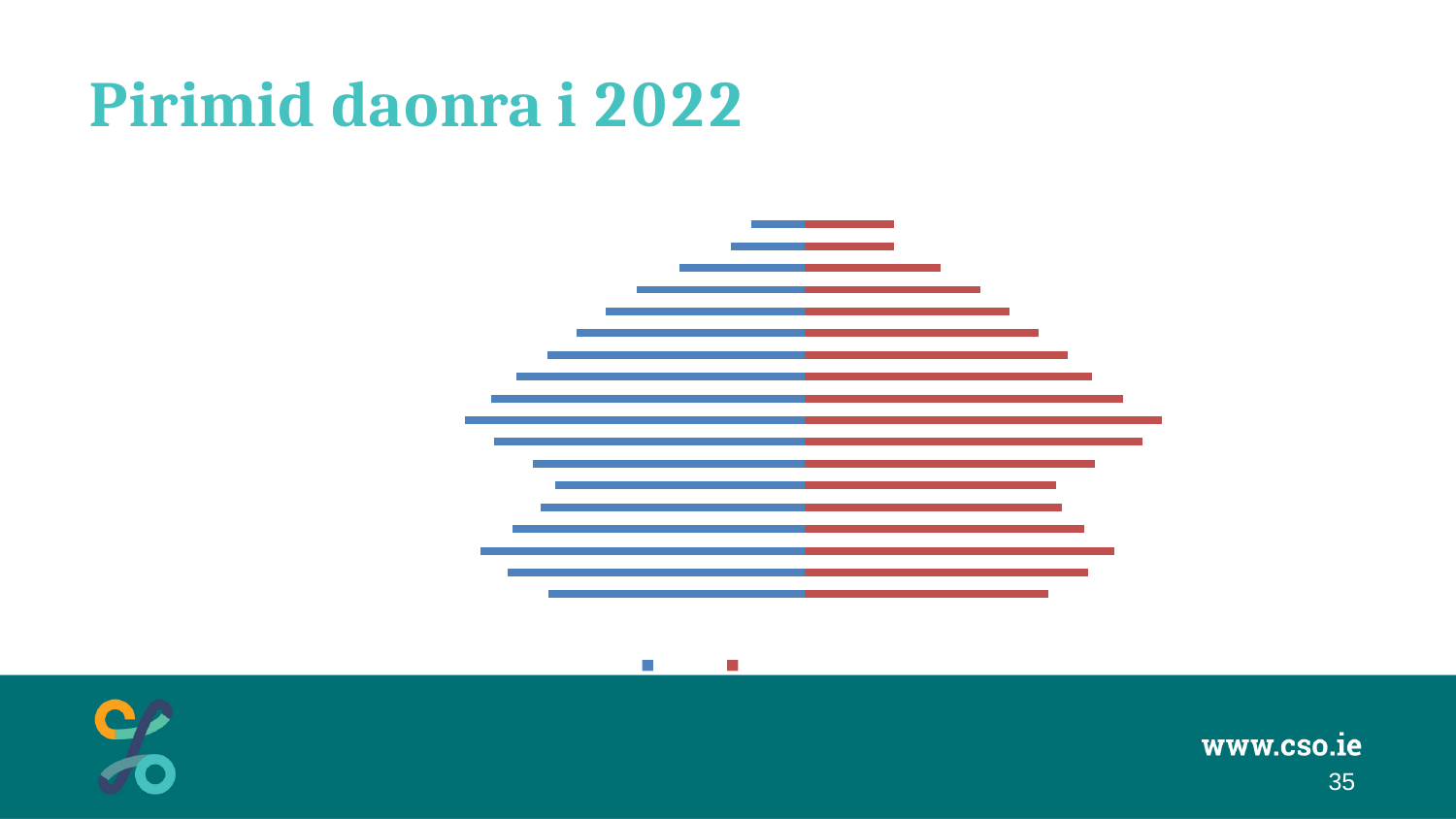

# Pirimid daonra i 2022

### Chart: Daonra i 2022

| Category | Fireann | Baineann |
|---|---|---|
| 0 - 4 bliain | -0.029404527630735935 | 0.0279671999532349 |
| 5 - 9 bliain | -0.03407754189583929 | 0.032471448139193754 |
| 10 - 14 bliain | -0.0371157197348916 | 0.035557012541320016 |
| 15 - 19 bliain | -0.033470061693809394 | 0.0320997355091793 |
| 20 - 24 bliain | -0.030188736408164548 | 0.029460653518966956 |
| 25 - 29 bliain | -0.02862575665562728 | 0.028822294368048715 |
| 30 - 34 bliain | -0.03117356124975457 | 0.033346545898256 |
| 35 - 39 bliain | -0.03558109423730841 | 0.038774832064156745 |
| 40 - 44 bliain | -0.03895039539620119 | 0.04097053895806658 |
| 45 - 49 bliain | -0.035962128814157085 | 0.036575046818506936 |
| 50 - 54 bliain | -0.03301386892060983 | 0.03301717044344695 |
| 55 - 59 bliain | -0.029499883378560958 | 0.030153779107536232 |
| 60 - 64 bliain | -0.02610747155980835 | 0.026847012675323 |
| 65 - 69 bliain | -0.022796432568629434 | 0.023452852991538972 |
| 70 - 74 bliain | -0.01928108757600057 | 0.020120451205531645 |
| 75 - 79 bliain | -0.014318121922907889 | 0.015640284715561184 |
| 80 - 84 bliain | -0.008465104554373071 | 0.010292594548331284 |
| 85 bliain & níos sine | -0.00613830778310704 | 0.010260744563314371 |
35